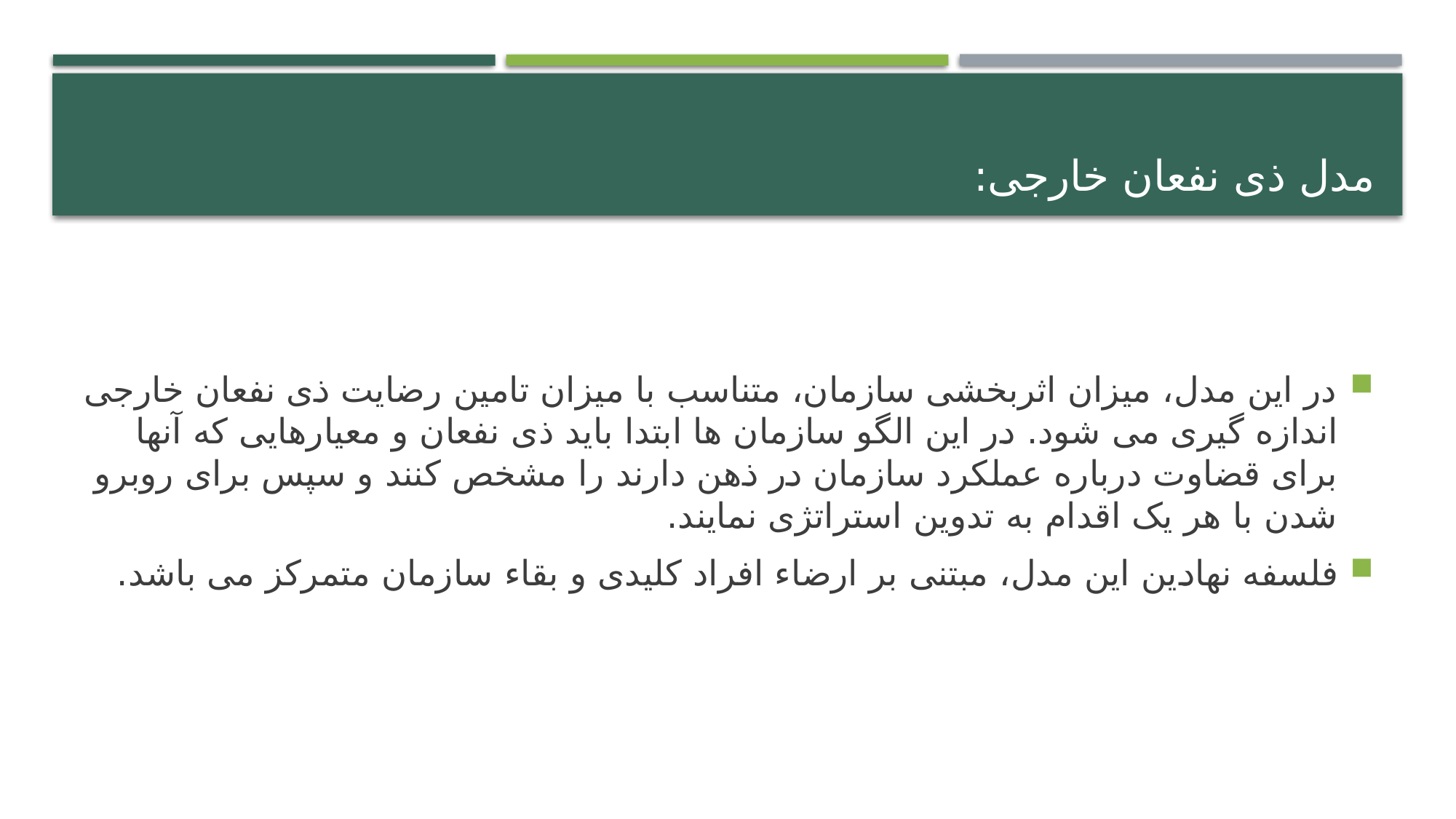

# مدل ذی نفعان خارجی:
در این مدل، میزان اثربخشی سازمان، متناسب با میزان تامین رضایت ذی نفعان خارجی اندازه گیری می شود. در این الگو سازمان ها ابتدا باید ذی نفعان و معیارهایی که آنها برای قضاوت درباره عملکرد سازمان در ذهن دارند را مشخص کنند و سپس برای روبرو شدن با هر یک اقدام به تدوین استراتژی نمایند.
فلسفه نهادین این مدل، مبتنی بر ارضاء افراد کلیدی و بقاء سازمان متمرکز می باشد.